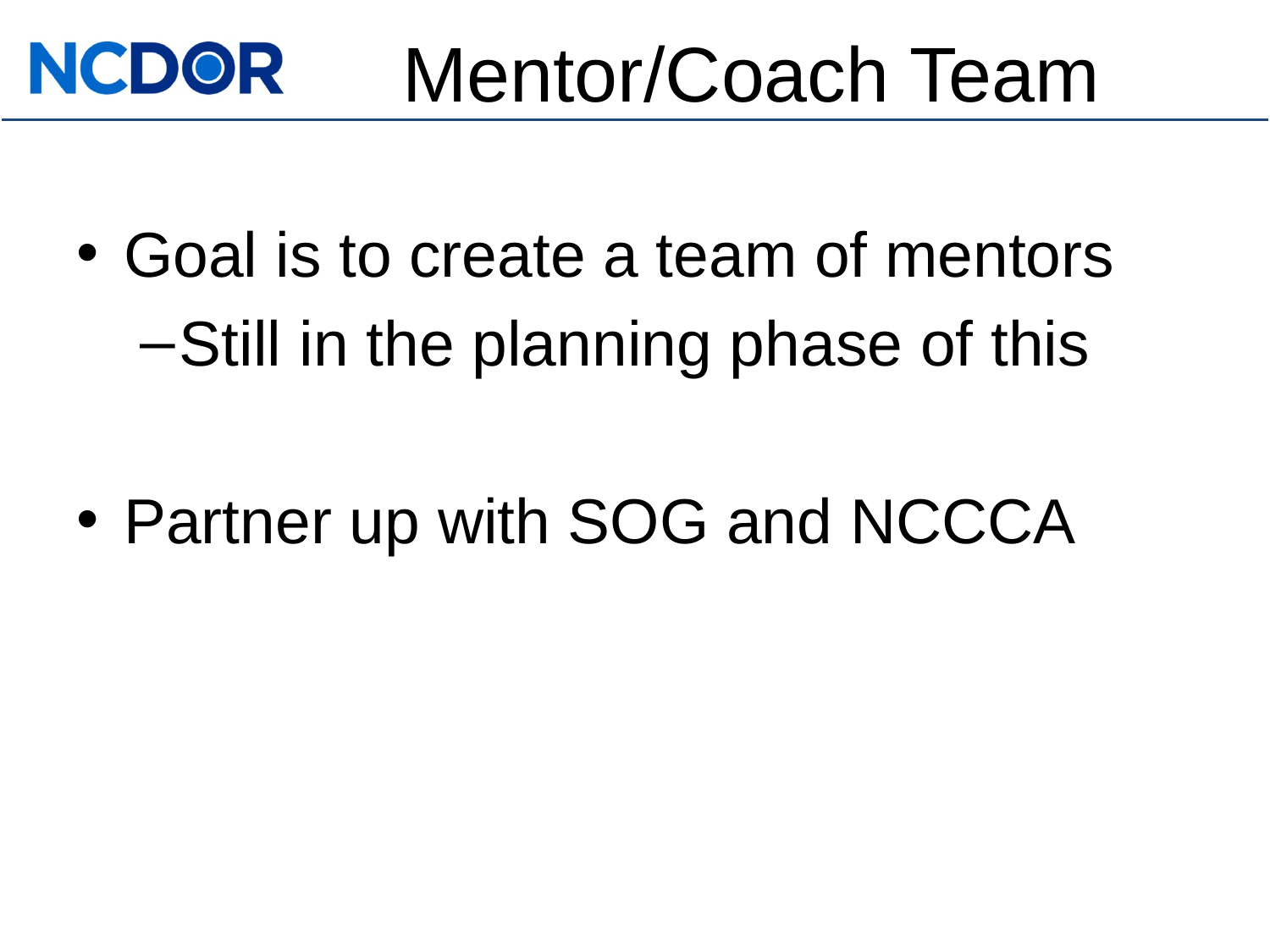

# Mentor/Coach Team

Goal is to create a team of mentors
Still in the planning phase of this

Partner up with SOG and NCCCA